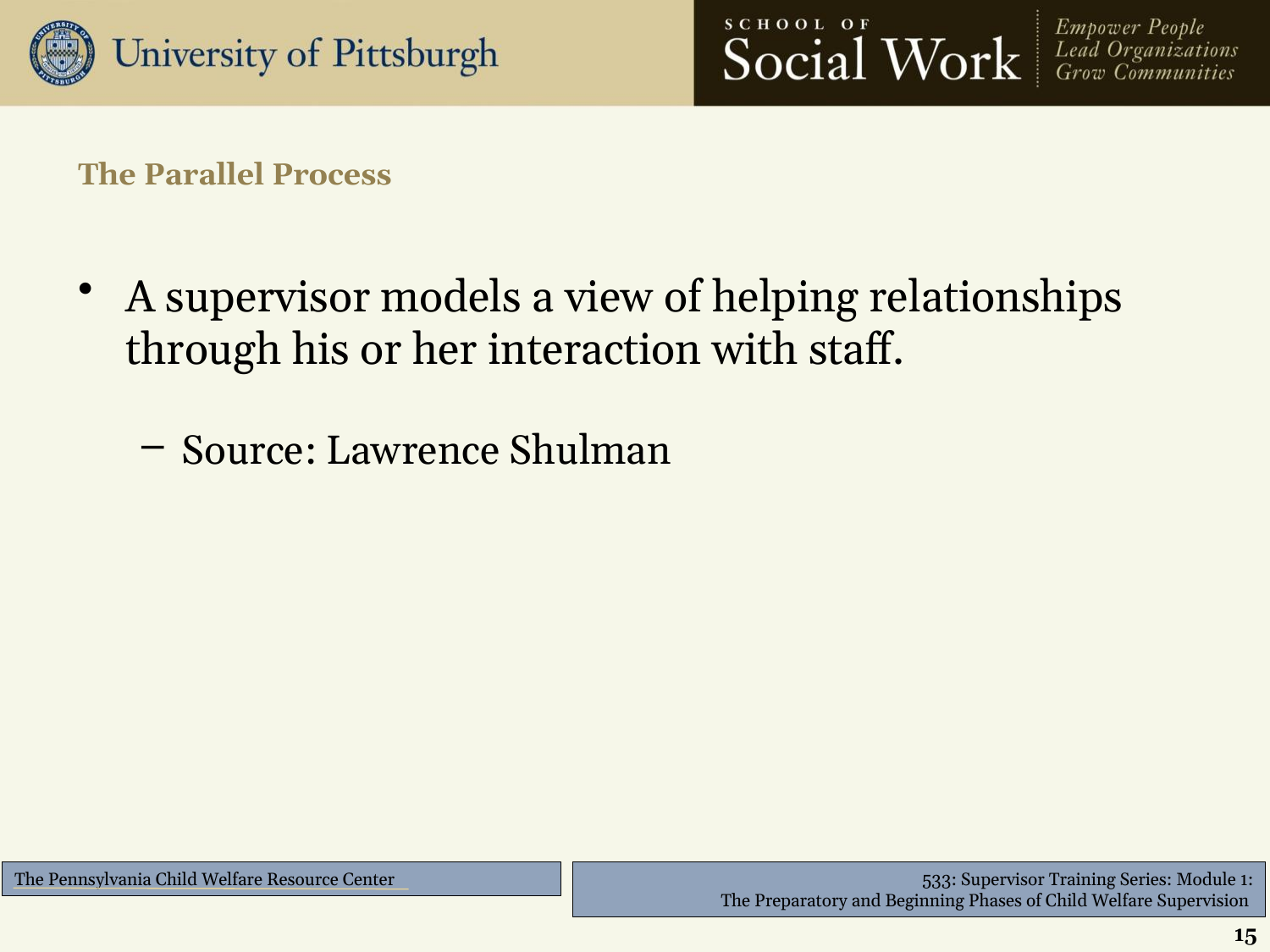

# The Parallel Process

A supervisor models a view of helping relationships through his or her interaction with staff.
Source: Lawrence Shulman
15